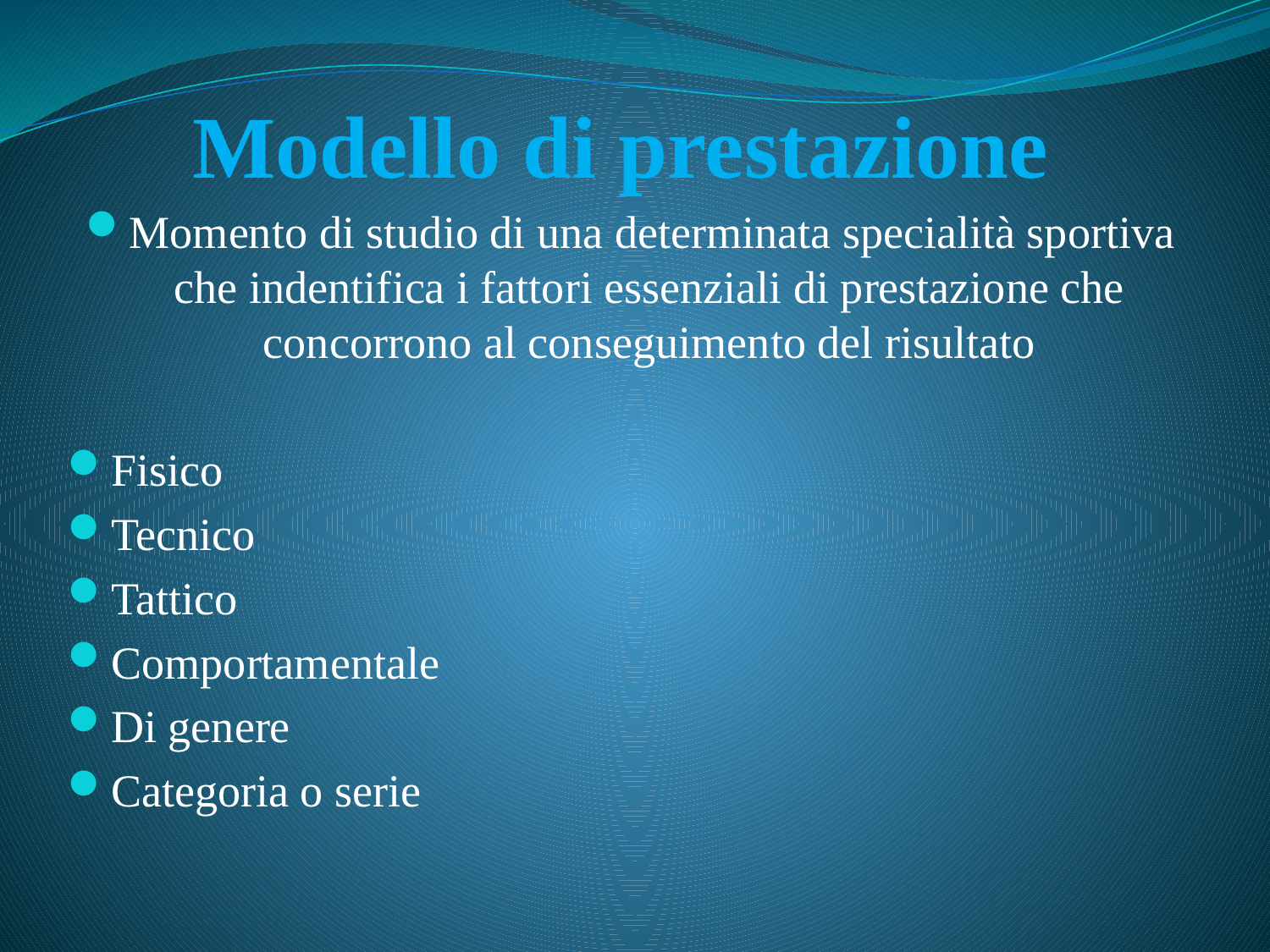

# Modello di prestazione
Momento di studio di una determinata specialità sportiva che indentifica i fattori essenziali di prestazione che concorrono al conseguimento del risultato

Fisico
Tecnico
Tattico
Comportamentale
Di genere
Categoria o serie